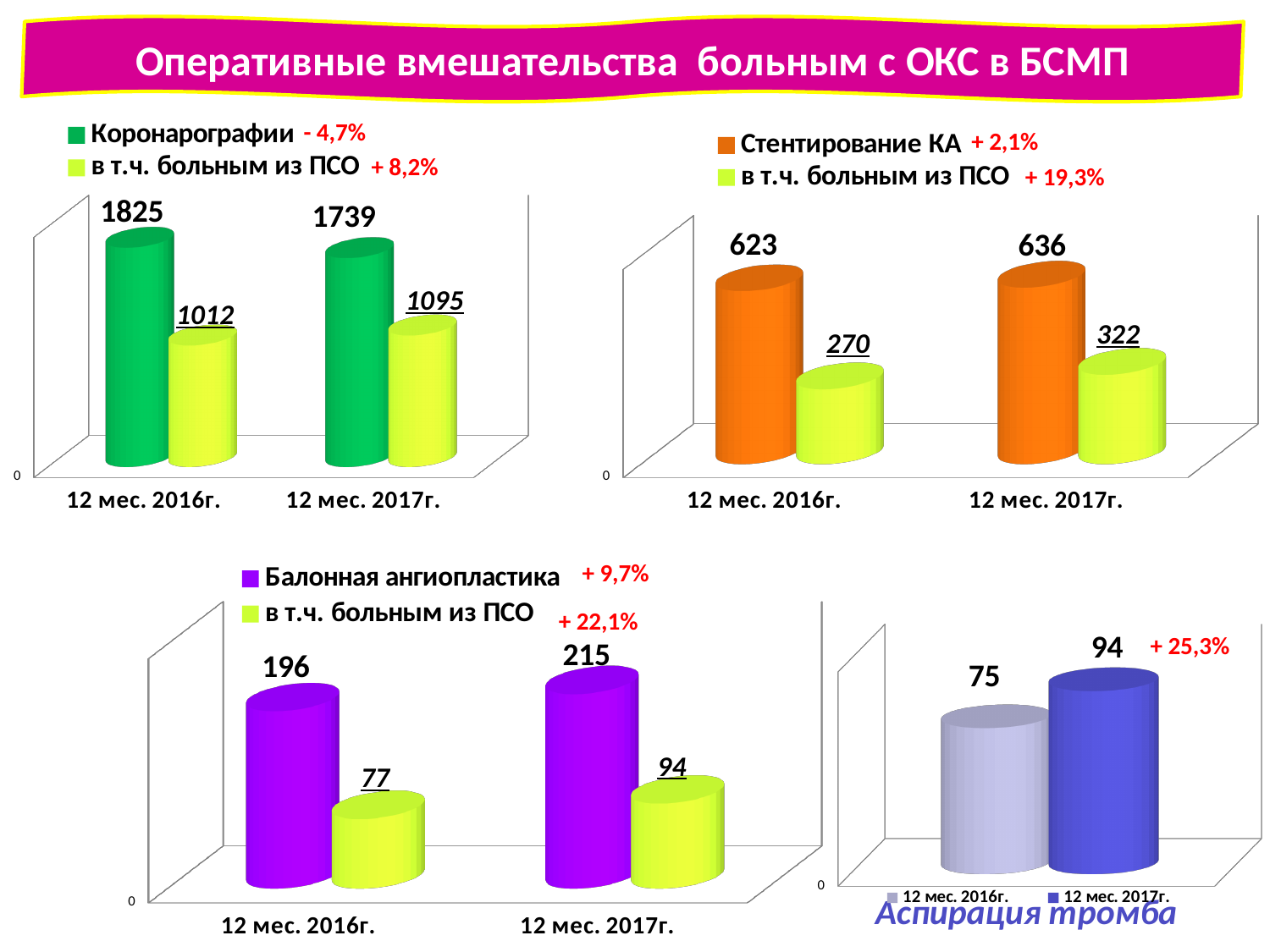

Оперативные вмешательства  больным с ОКС в БСМП
- 4,7%
+ 2,1%

[unsupported chart]

[unsupported chart]

+ 8,2%
+ 19,3%

[unsupported chart]

+ 9,7%

[unsupported chart]

+ 22,1%
+ 25,3%